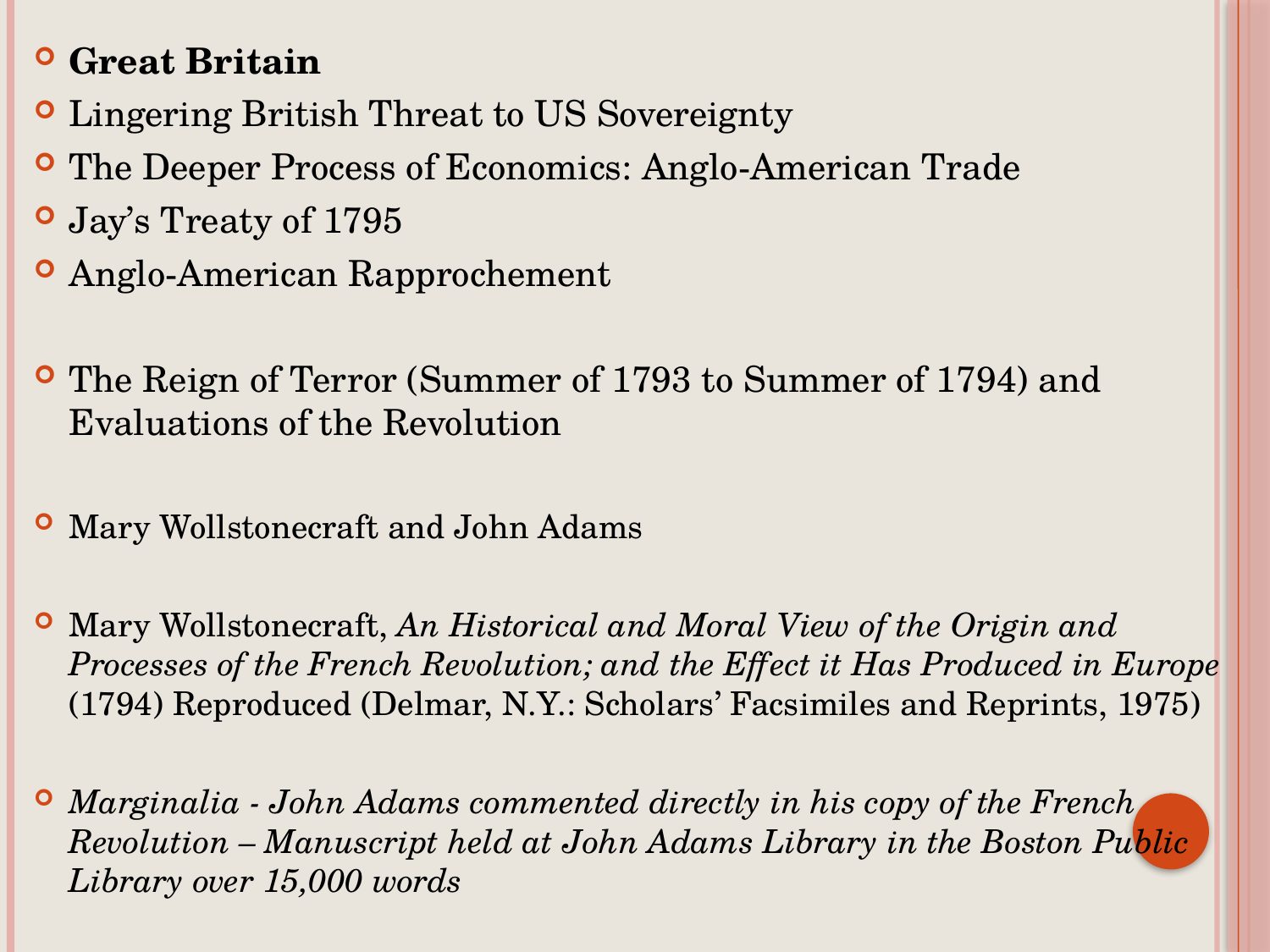

Great Britain
Lingering British Threat to US Sovereignty
The Deeper Process of Economics: Anglo-American Trade
Jay’s Treaty of 1795
Anglo-American Rapprochement

The Reign of Terror (Summer of 1793 to Summer of 1794) and Evaluations of the Revolution

Mary Wollstonecraft and John Adams

Mary Wollstonecraft, An Historical and Moral View of the Origin and Processes of the French Revolution; and the Effect it Has Produced in Europe (1794) Reproduced (Delmar, N.Y.: Scholars’ Facsimiles and Reprints, 1975)

Marginalia - John Adams commented directly in his copy of the French Revolution – Manuscript held at John Adams Library in the Boston Public Library over 15,000 words